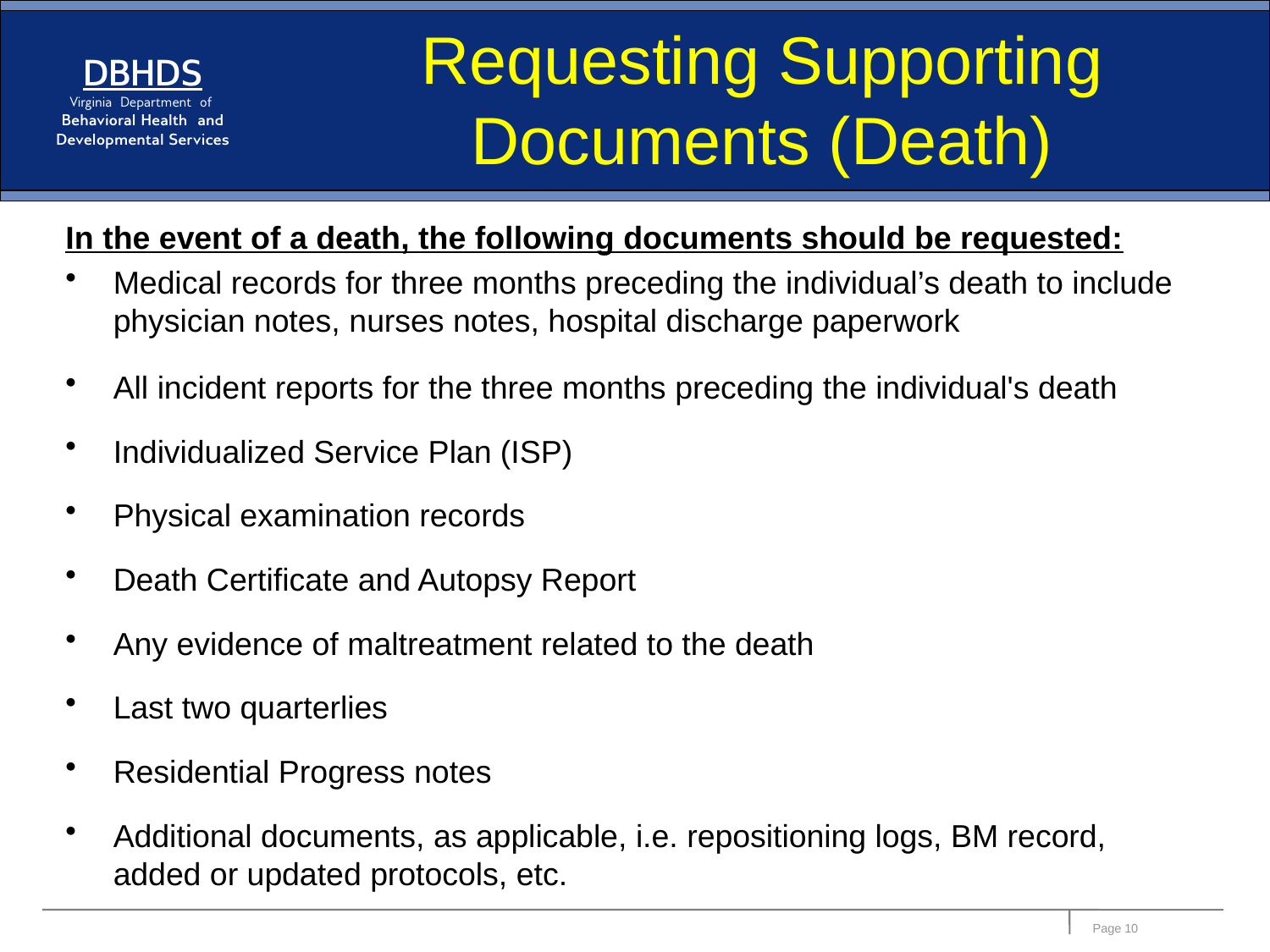

# Requesting Supporting Documents (Death)
In the event of a death, the following documents should be requested:
Medical records for three months preceding the individual’s death to include physician notes, nurses notes, hospital discharge paperwork

All incident reports for the three months preceding the individual's death

Individualized Service Plan (ISP)

Physical examination records

Death Certificate and Autopsy Report

Any evidence of maltreatment related to the death

Last two quarterlies

Residential Progress notes

Additional documents, as applicable, i.e. repositioning logs, BM record, added or updated protocols, etc.